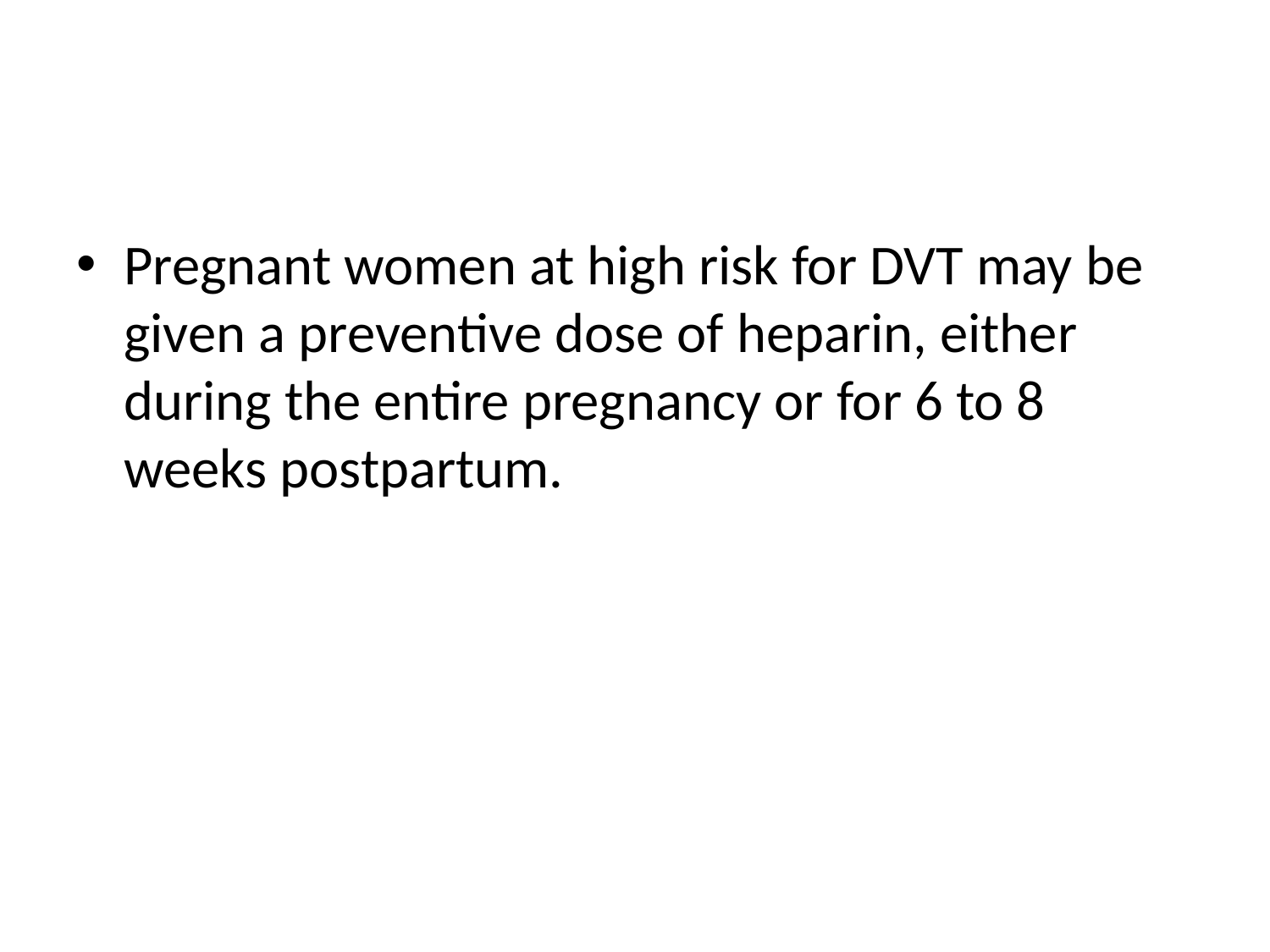

#
Pregnant women at high risk for DVT may be given a preventive dose of heparin, either during the entire pregnancy or for 6 to 8 weeks postpartum.